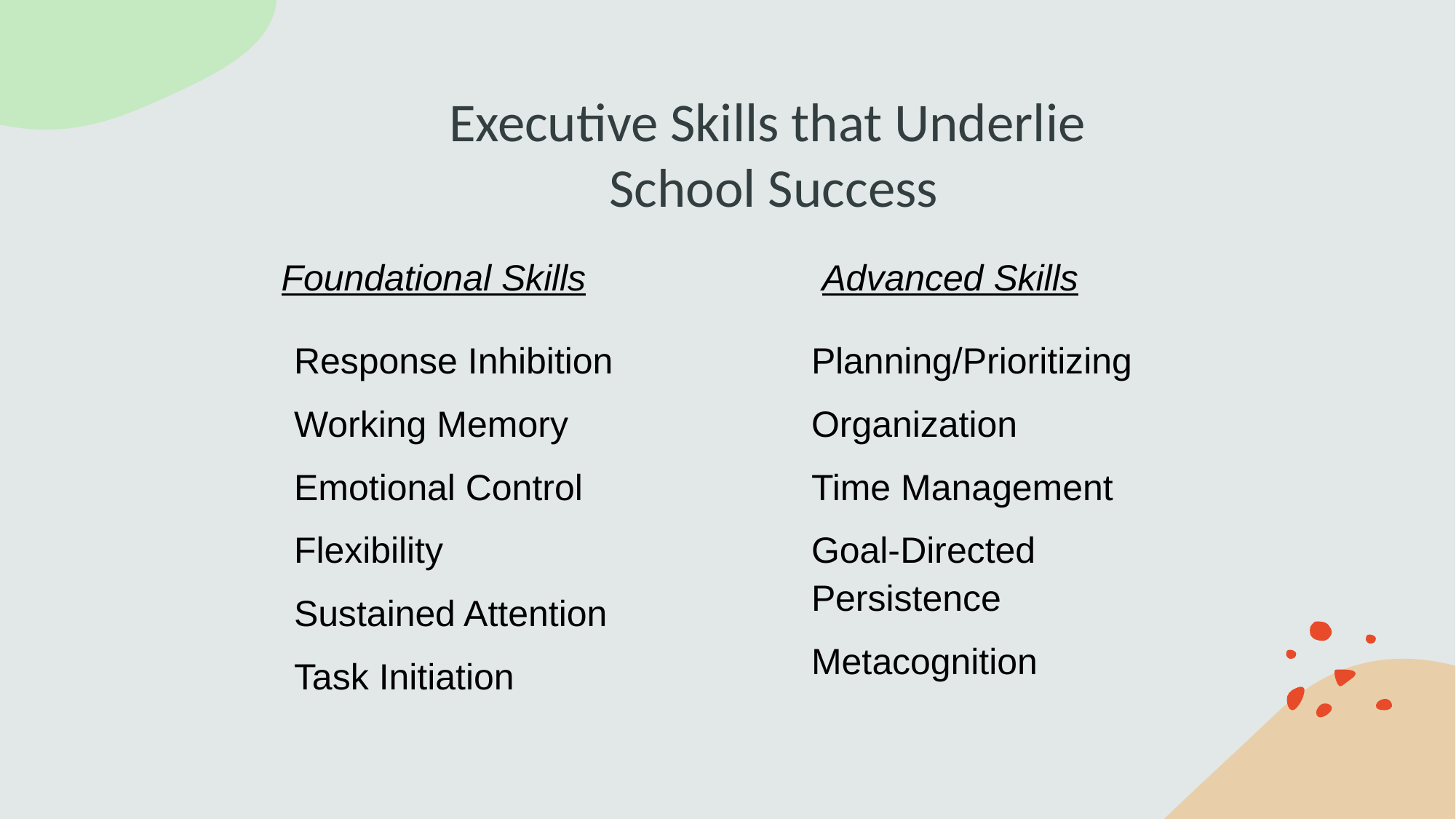

# Executive Skills that Underlie School Success
Foundational Skills
Advanced Skills
Planning/Prioritizing
Organization
Time Management
Goal-Directed Persistence
Metacognition
Response Inhibition
Working Memory
Emotional Control
Flexibility
Sustained Attention
Task Initiation